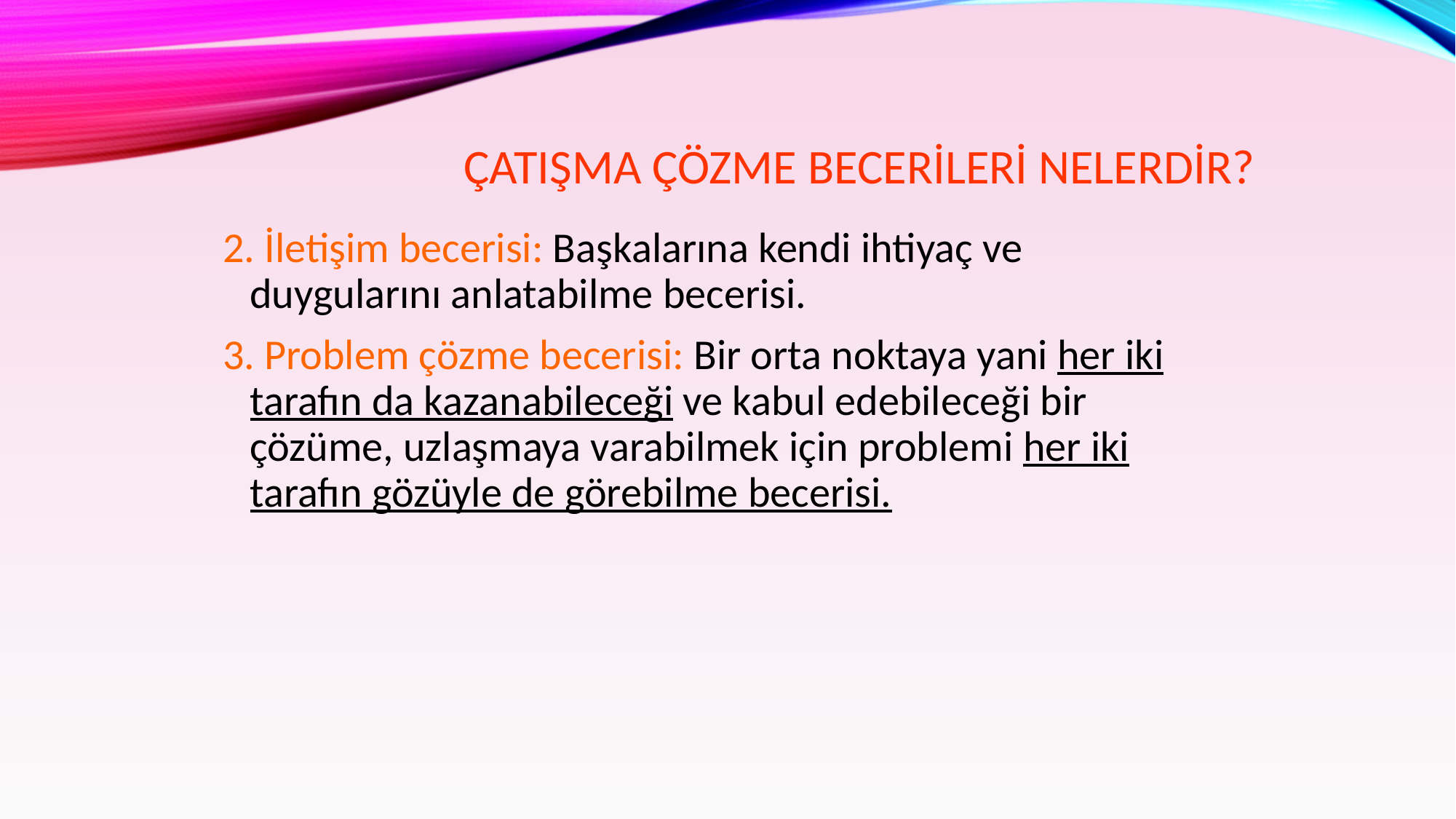

# ÇATIŞMA ÇÖZME BECERİLERİ NELERDİR?
2. İletişim becerisi: Başkalarına kendi ihtiyaç ve duygularını anlatabilme becerisi.
3. Problem çözme becerisi: Bir orta noktaya yani her iki tarafın da kazanabileceği ve kabul edebileceği bir çözüme, uzlaşmaya varabilmek için problemi her iki tarafın gözüyle de görebilme becerisi.